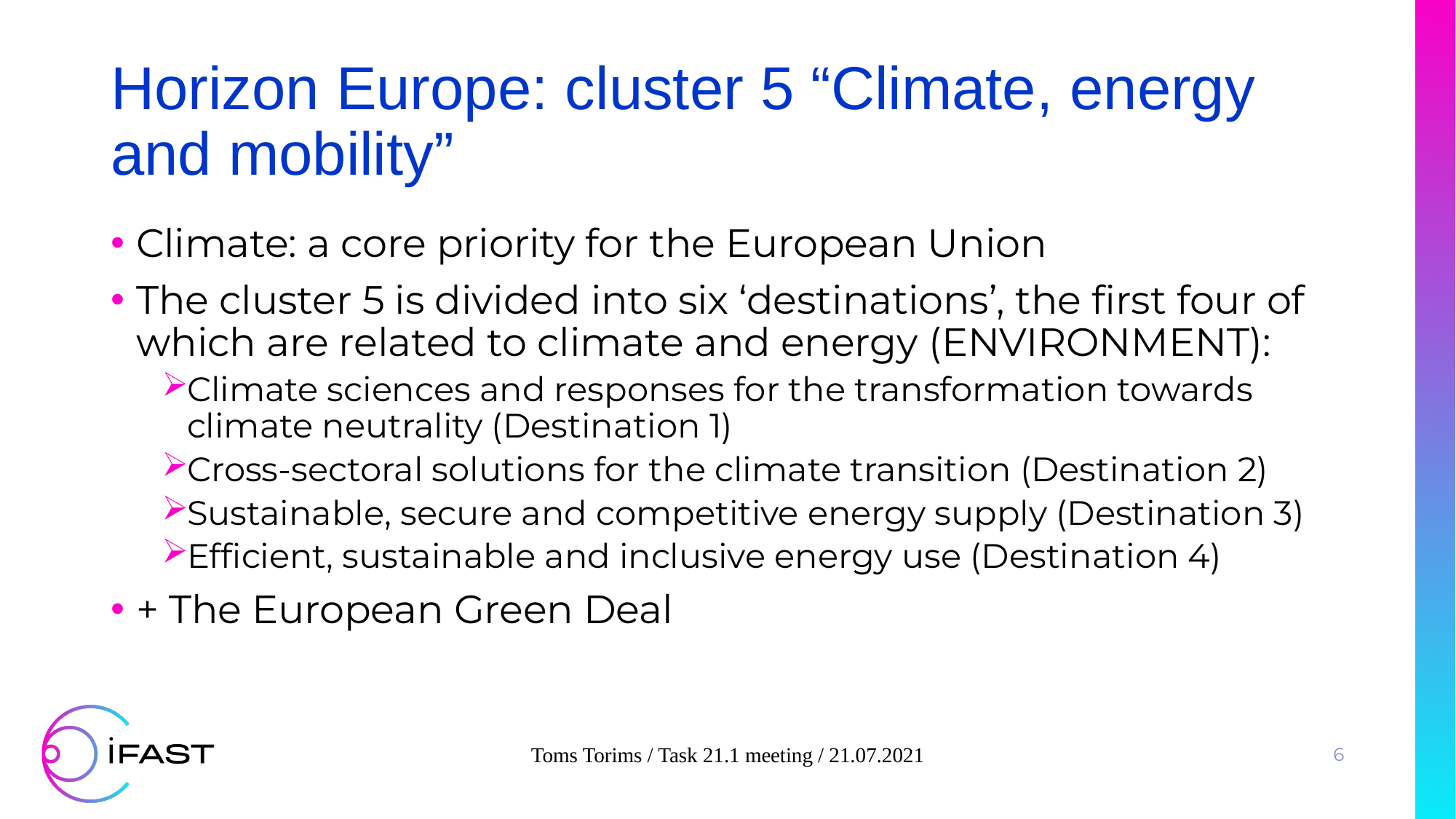

# Horizon Europe: cluster 5 “Climate, energy and mobility”
Climate: a core priority for the European Union
The cluster 5 is divided into six ‘destinations’, the first four of which are related to climate and energy (ENVIRONMENT):
Climate sciences and responses for the transformation towards climate neutrality (Destination 1)
Cross-sectoral solutions for the climate transition (Destination 2)
Sustainable, secure and competitive energy supply (Destination 3)
Efficient, sustainable and inclusive energy use (Destination 4)
+ The European Green Deal
Toms Torims / Task 21.1 meeting / 21.07.2021
6